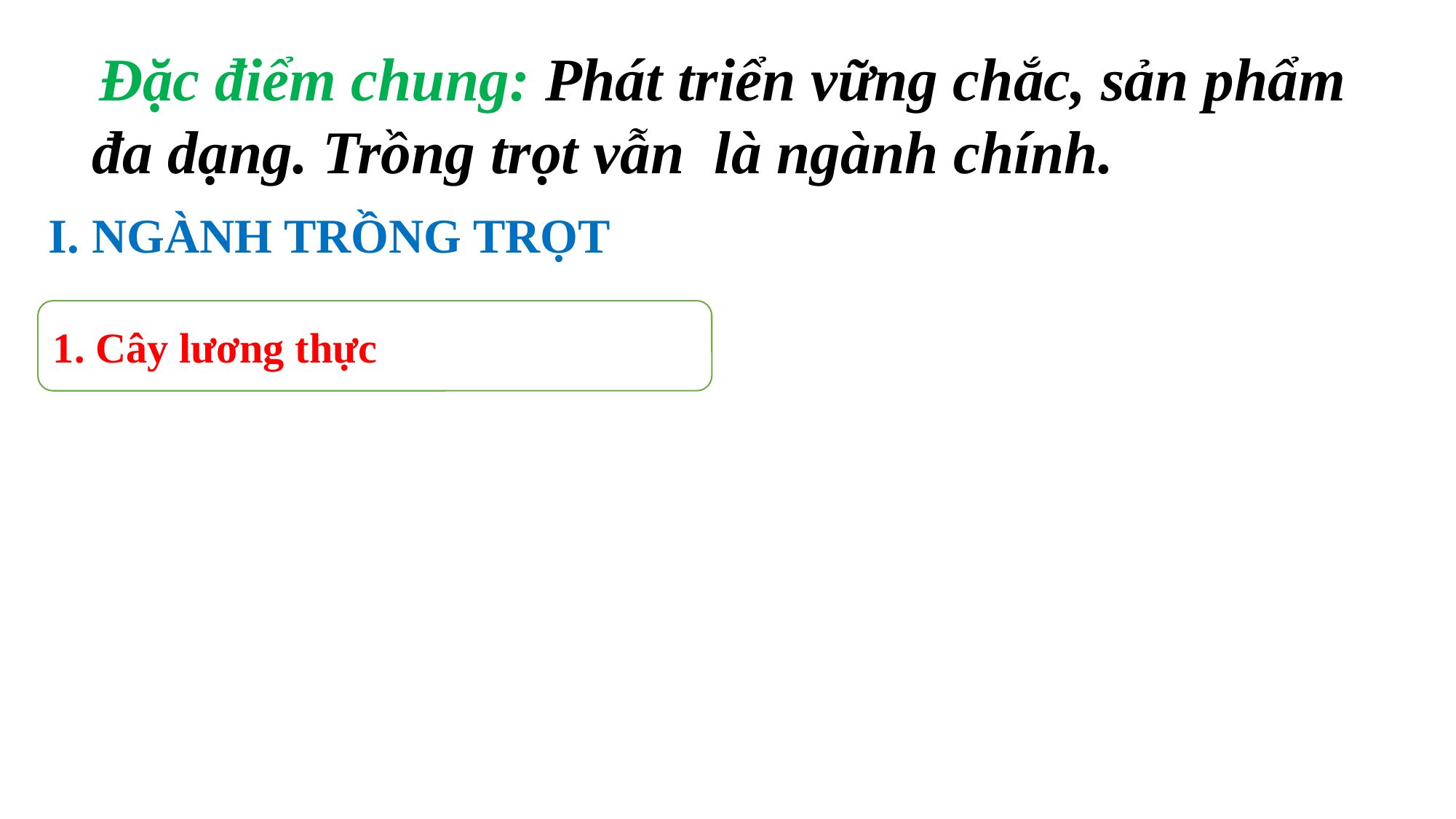

Đặc điểm chung: Phát triển vững chắc, sản phẩm đa dạng. Trồng trọt vẫn  là ngành chính.
I. NGÀNH TRỒNG TRỌT
1. Cây lương thực